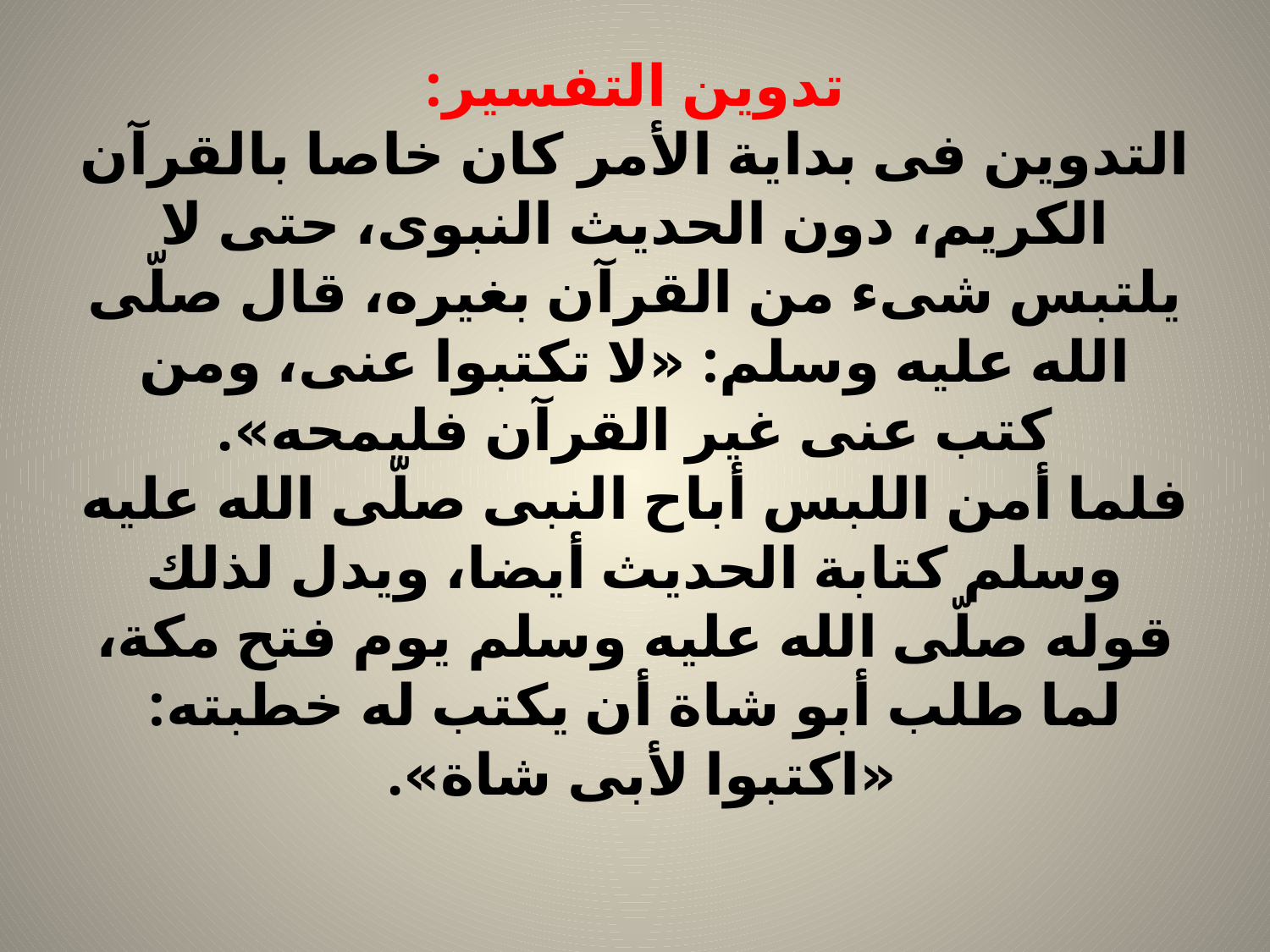

# تدوين التفسير: التدوين فى بداية الأمر كان خاصا بالقرآن الكريم، دون الحديث النبوى، حتى لا يلتبس شىء من القرآن بغيره، قال صلّى الله عليه وسلم: «لا تكتبوا عنى، ومن كتب عنى غير القرآن فليمحه». فلما أمن اللبس أباح النبى صلّى الله عليه وسلم كتابة الحديث أيضا، ويدل لذلك قوله صلّى الله عليه وسلم يوم فتح مكة، لما طلب أبو شاة أن يكتب له خطبته: «اكتبوا لأبى شاة».